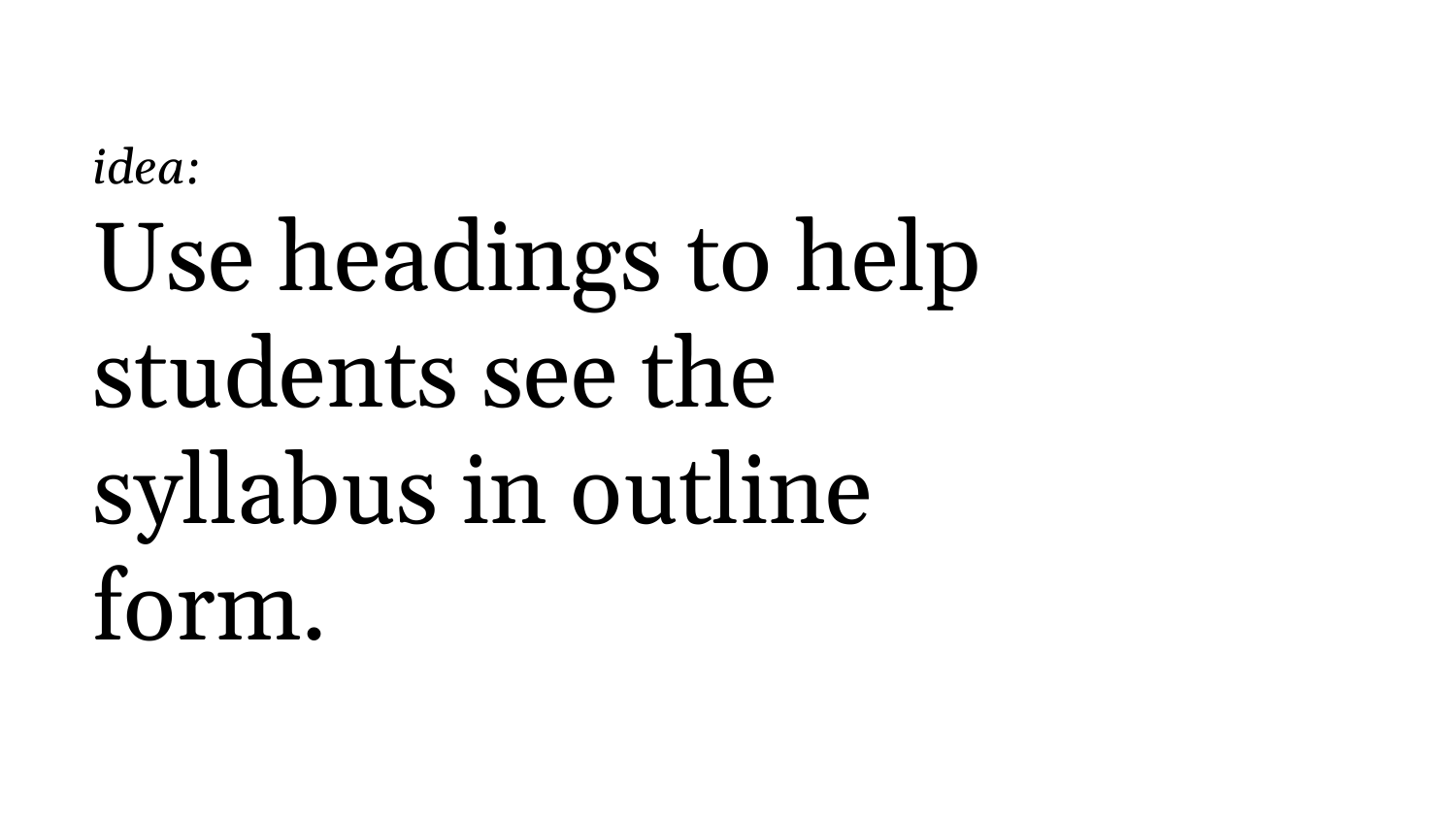

# idea: Use headings to help students see the syllabus in outline form.